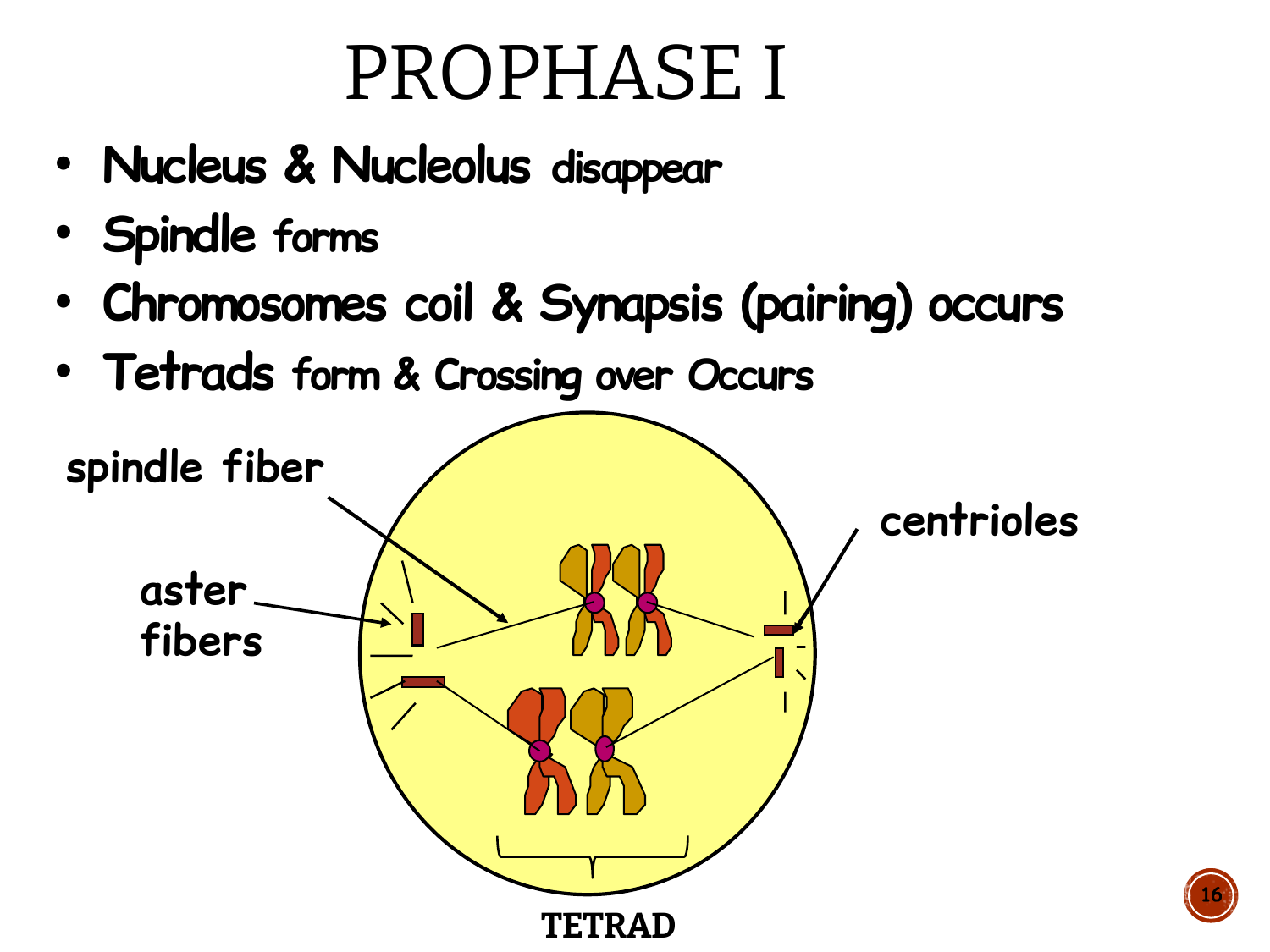

# Prophase I
Nucleus & Nucleolus disappear
Spindle forms
Chromosomes coil & Synapsis (pairing) occurs
Tetrads form & Crossing over Occurs

spindle fiber
centrioles

aster
fibers

16
TETRAD